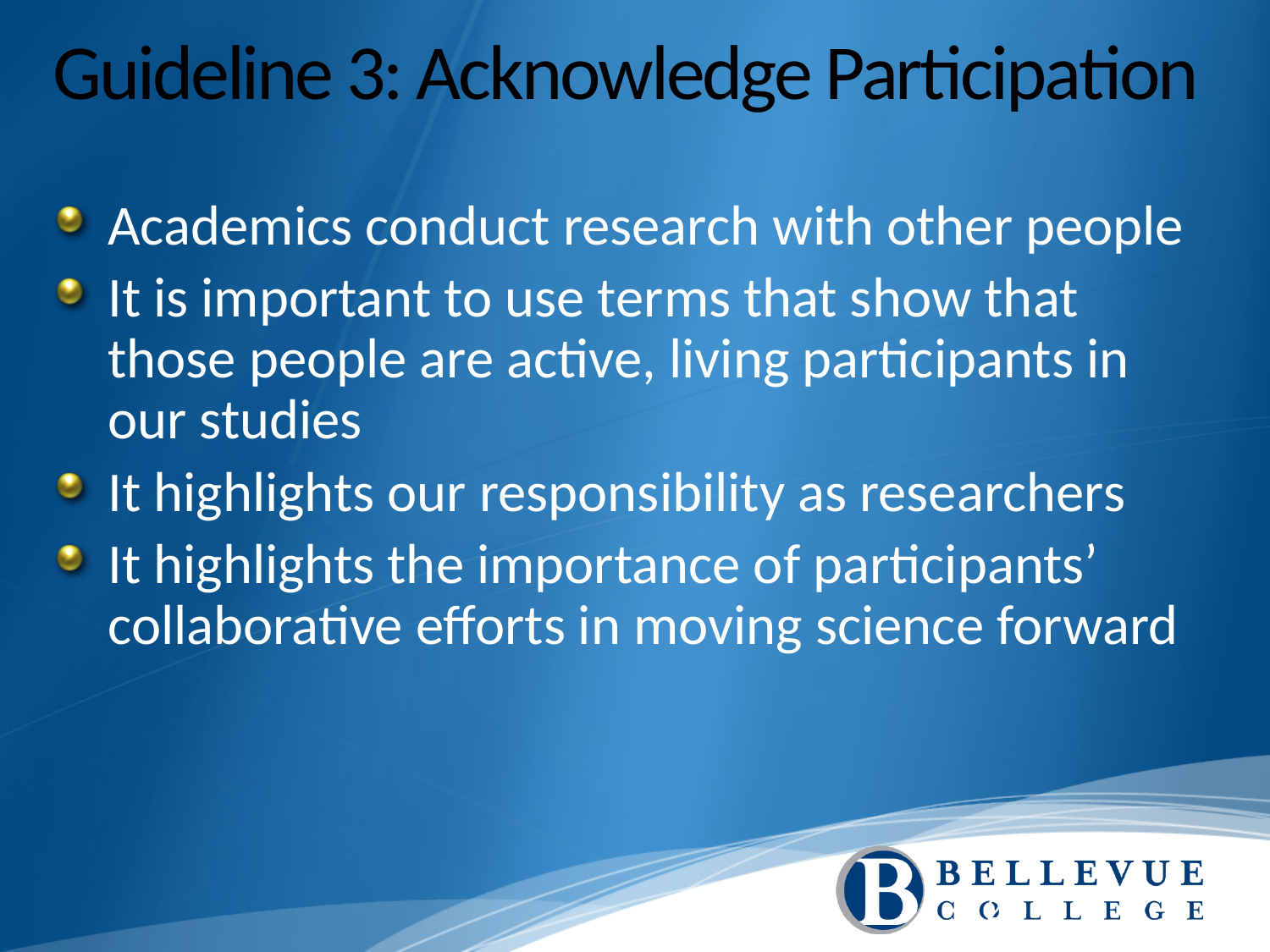

# Guideline 3: Acknowledge Participation
Academics conduct research with other people
It is important to use terms that show that those people are active, living participants in our studies
It highlights our responsibility as researchers
It highlights the importance of participants’ collaborative efforts in moving science forward
20